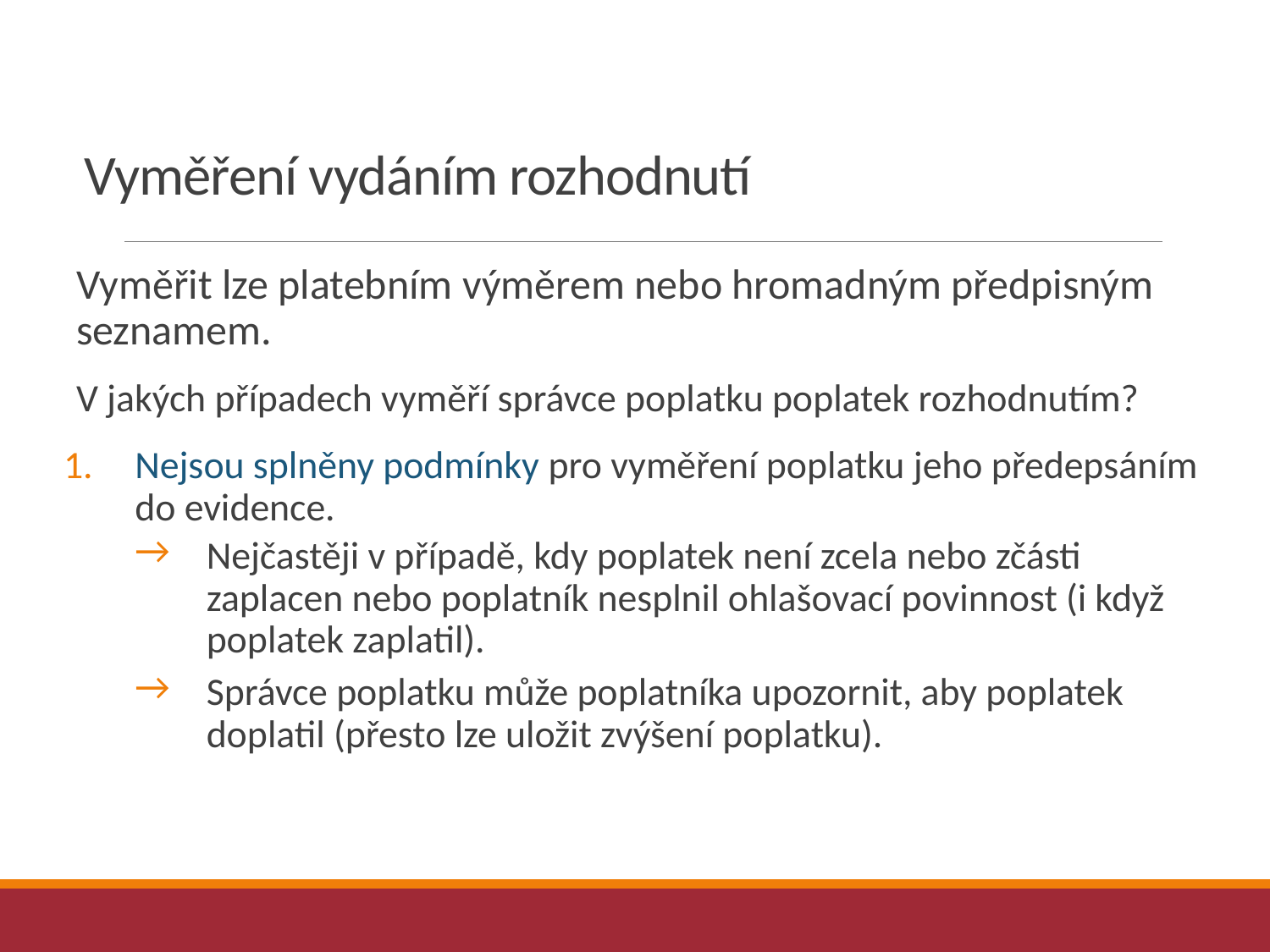

# Vyměření vydáním rozhodnutí
Vyměřit lze platebním výměrem nebo hromadným předpisným seznamem.
V jakých případech vyměří správce poplatku poplatek rozhodnutím?
Nejsou splněny podmínky pro vyměření poplatku jeho předepsáním do evidence.
Nejčastěji v případě, kdy poplatek není zcela nebo zčásti zaplacen nebo poplatník nesplnil ohlašovací povinnost (i když poplatek zaplatil).
Správce poplatku může poplatníka upozornit, aby poplatek doplatil (přesto lze uložit zvýšení poplatku).